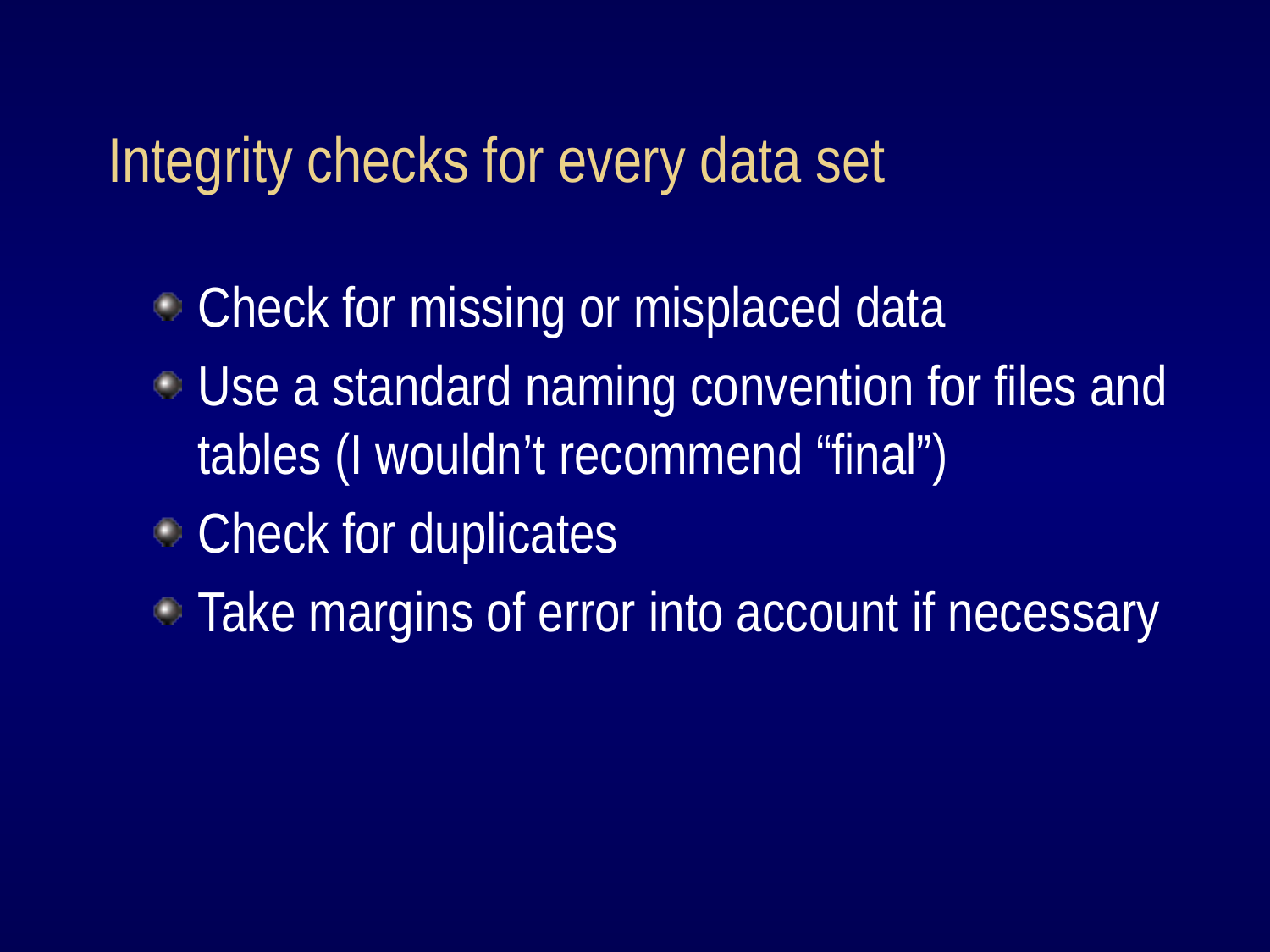

# Integrity checks for every data set
Check for missing or misplaced data
Use a standard naming convention for files and tables (I wouldn’t recommend “final”)
Check for duplicates
Take margins of error into account if necessary